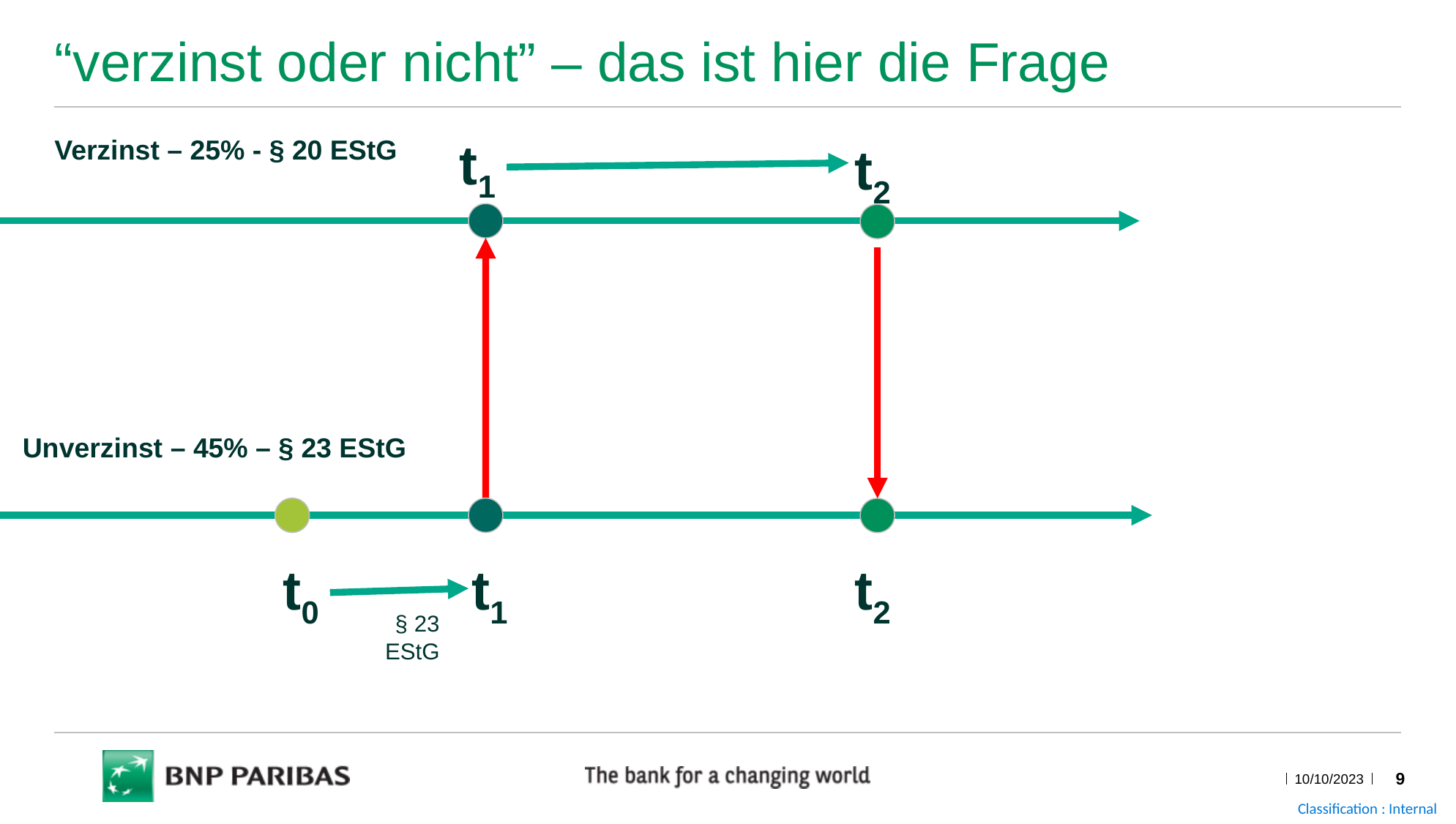

“verzinst oder nicht” – das ist hier die Frage
t1
Verzinst – 25% - § 20 EStG
t2

Unverzinst – 45% – § 23 EStG

t0
t1
t2
§ 23 EStG

10/10/2023
9